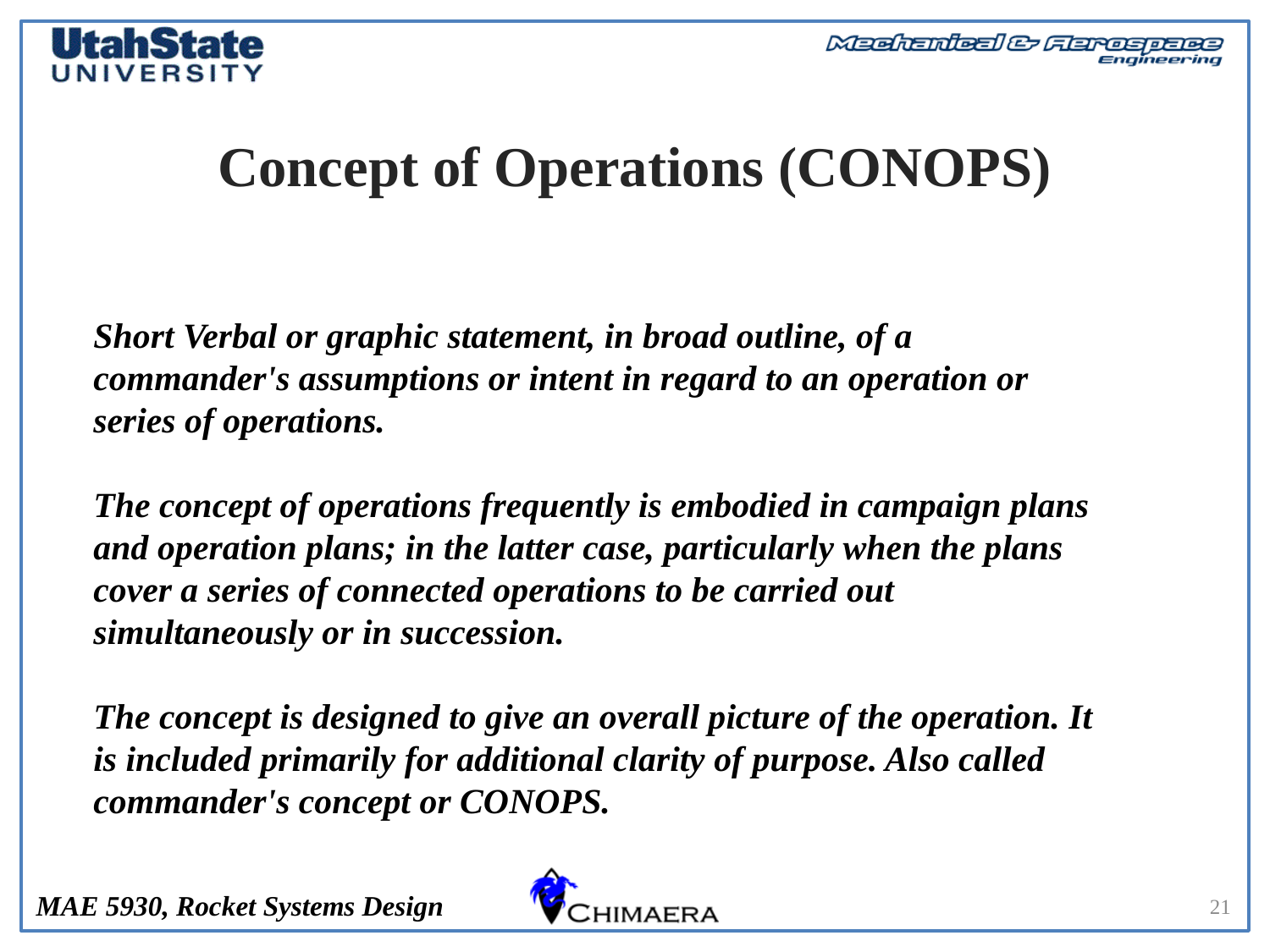

# Concept of Operations (CONOPS)
Short Verbal or graphic statement, in broad outline, of a commander's assumptions or intent in regard to an operation or series of operations.

The concept of operations frequently is embodied in campaign plans and operation plans; in the latter case, particularly when the plans cover a series of connected operations to be carried out simultaneously or in succession.

The concept is designed to give an overall picture of the operation. It is included primarily for additional clarity of purpose. Also called commander's concept or CONOPS.
21